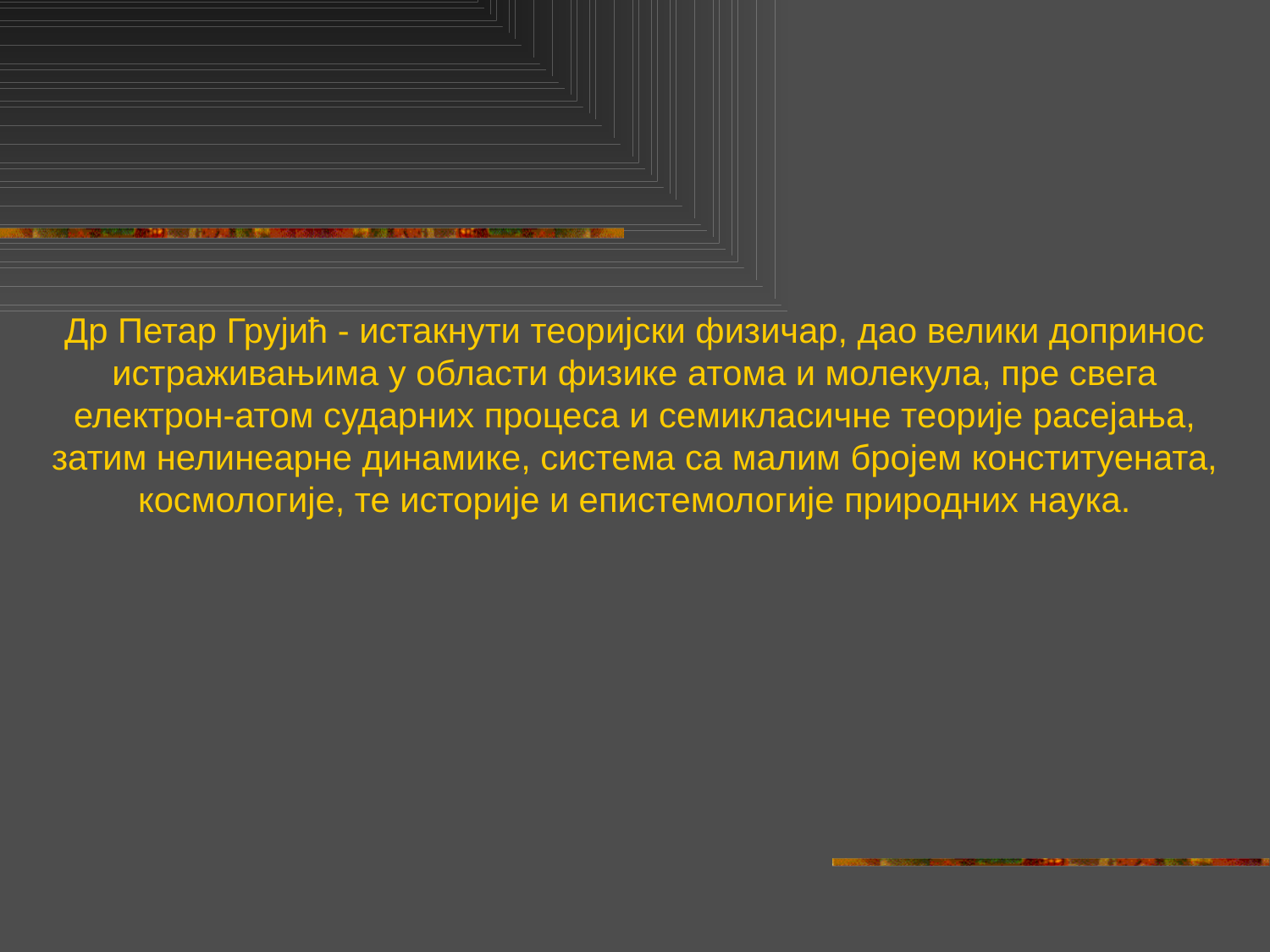

# Др Петар Грујић - истакнути теоријски физичар, дао велики допринос истраживањима у области физике атома и молекула, пре свега електрон-атом сударних процеса и семикласичне теорије расејања, затим нелинеарне динамике, система са малим бројем конституената, космологије, те историје и епистемологије природних наука.